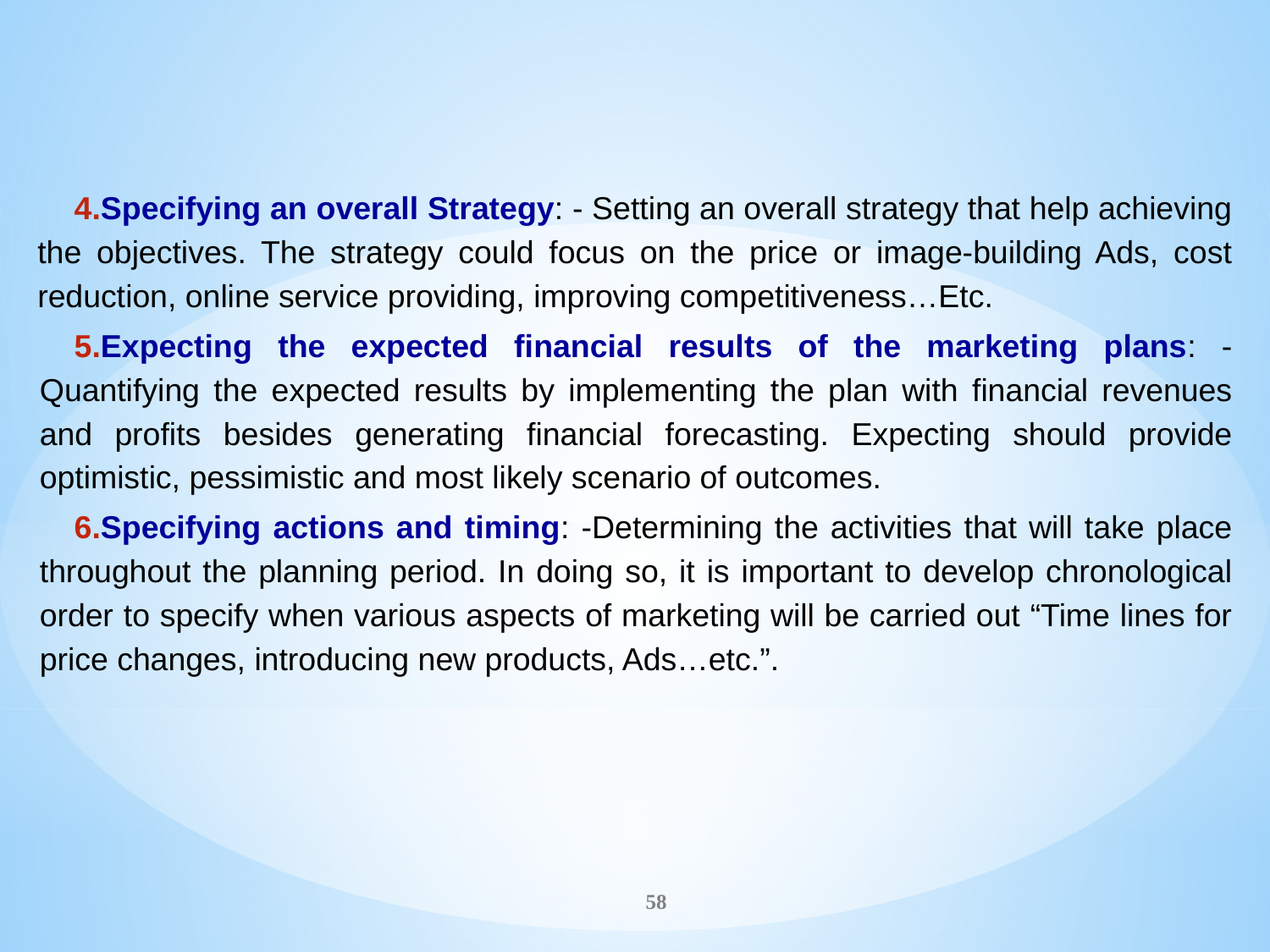

Specifying an overall Strategy: - Setting an overall strategy that help achieving the objectives. The strategy could focus on the price or image-building Ads, cost reduction, online service providing, improving competitiveness…Etc.
Expecting the expected financial results of the marketing plans: - Quantifying the expected results by implementing the plan with financial revenues and profits besides generating financial forecasting. Expecting should provide optimistic, pessimistic and most likely scenario of outcomes.
Specifying actions and timing: -Determining the activities that will take place throughout the planning period. In doing so, it is important to develop chronological order to specify when various aspects of marketing will be carried out “Time lines for price changes, introducing new products, Ads…etc.”.
58